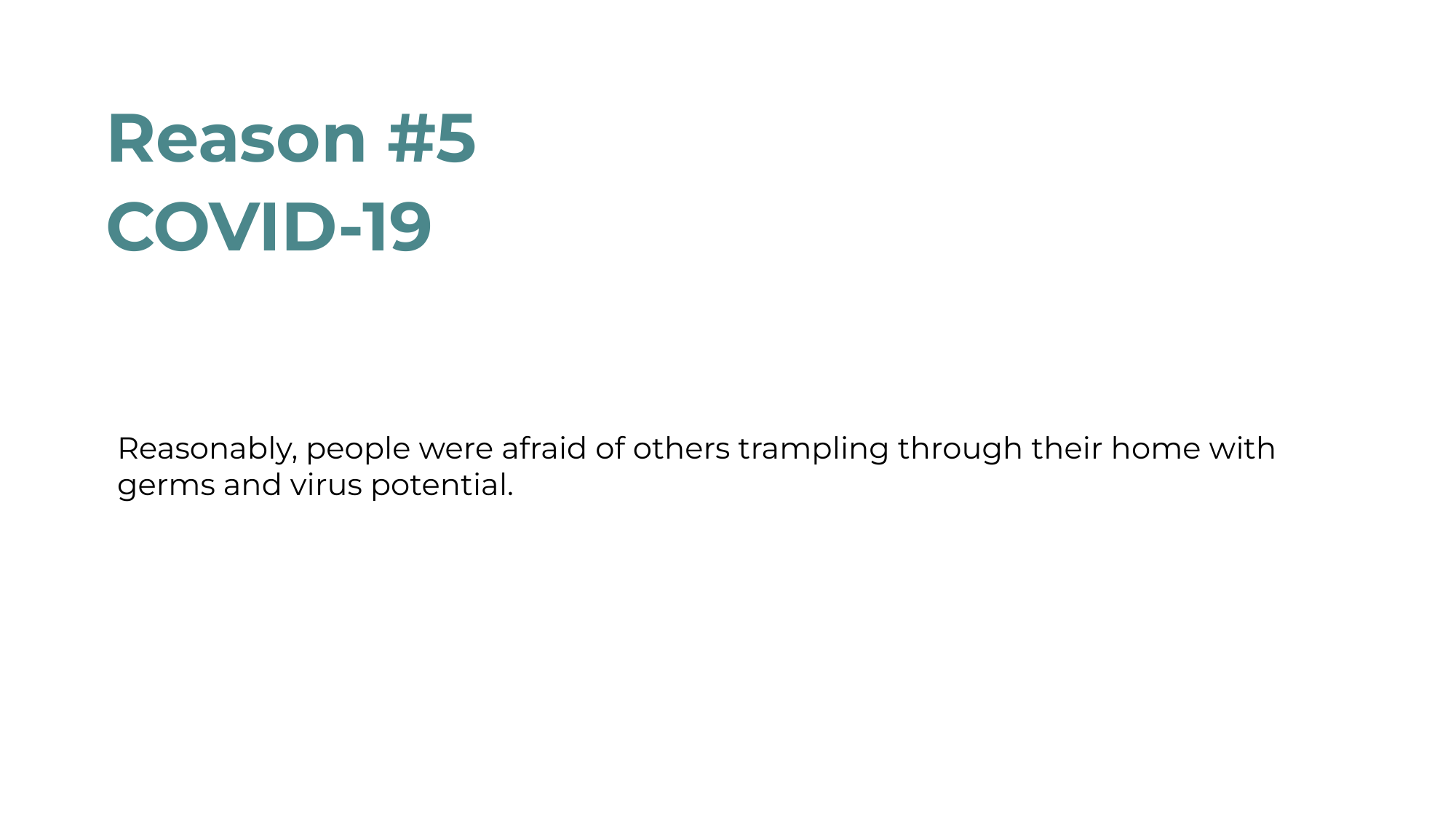

Reason #5
COVID-19
Reasonably, people were afraid of others trampling through their home with germs and virus potential.